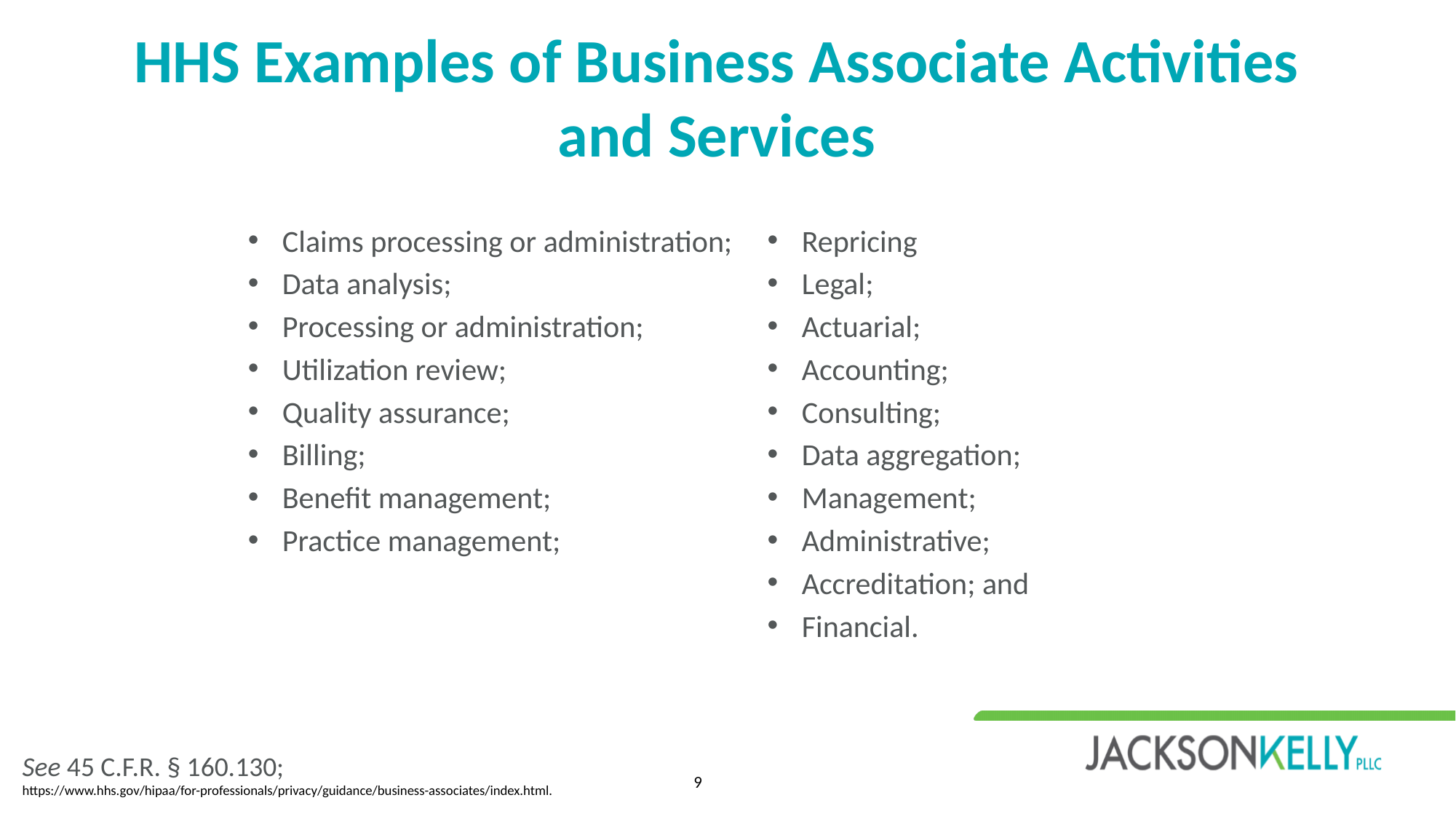

# HHS Examples of Business Associate Activities and Services
Claims processing or administration;
Data analysis;
Processing or administration;
Utilization review;
Quality assurance;
Billing;
Benefit management;
Practice management;

Repricing
Legal;
Actuarial;
Accounting;
Consulting;
Data aggregation;
Management;
Administrative;
Accreditation; and
Financial.

See 45 C.F.R. § 160.130;
https://www.hhs.gov/hipaa/for-professionals/privacy/guidance/business-associates/index.html.
9